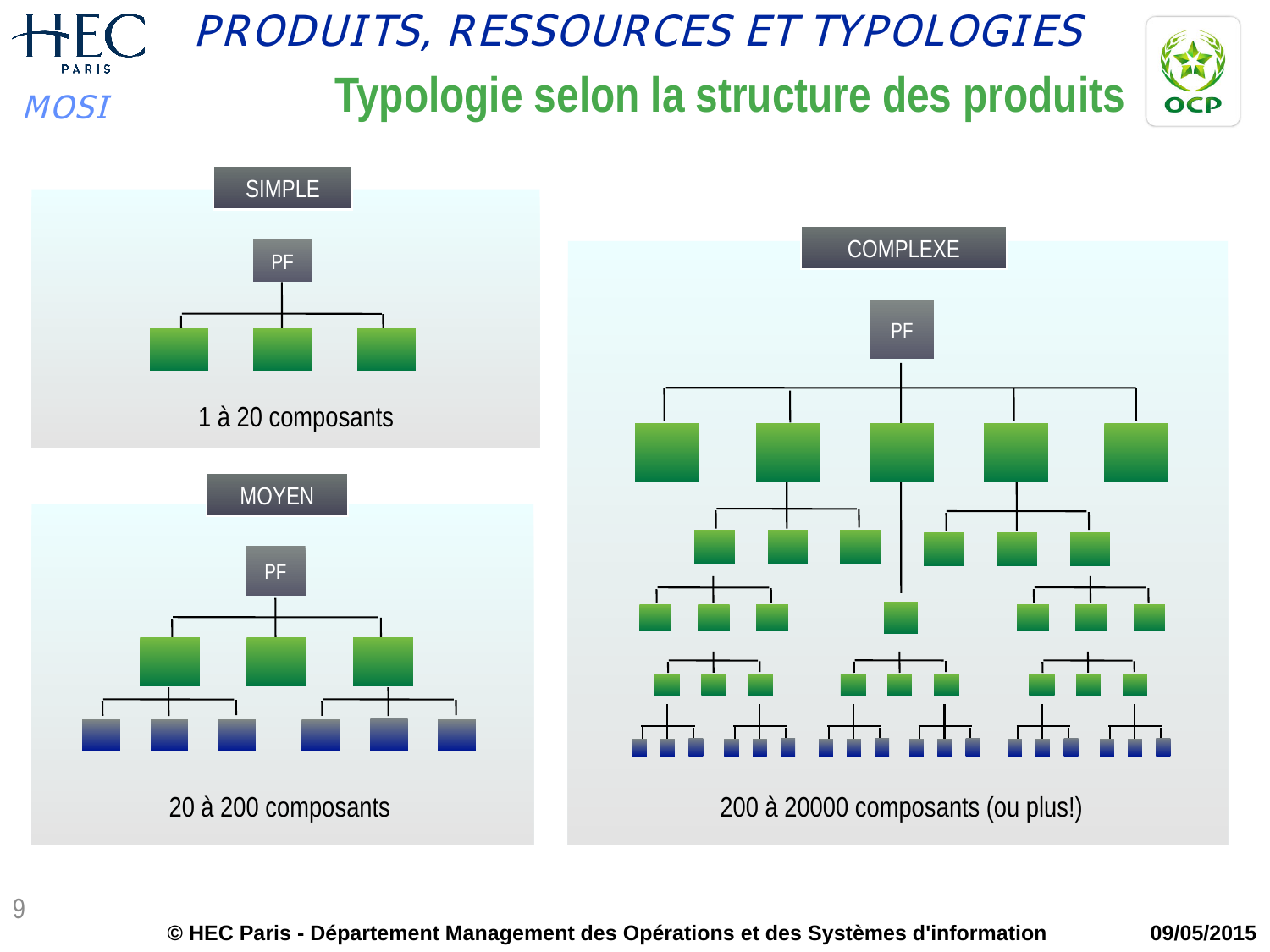

Typologie selon la structure des produits
SIMPLE

COMPLEXE
PF

PF

1 à 20 composants
MOYEN

PF

20 à 200 composants
200 à 20000 composants (ou plus!)
9
© HEC Paris - Département Management des Opérations et des Systèmes d'information
09/05/2015